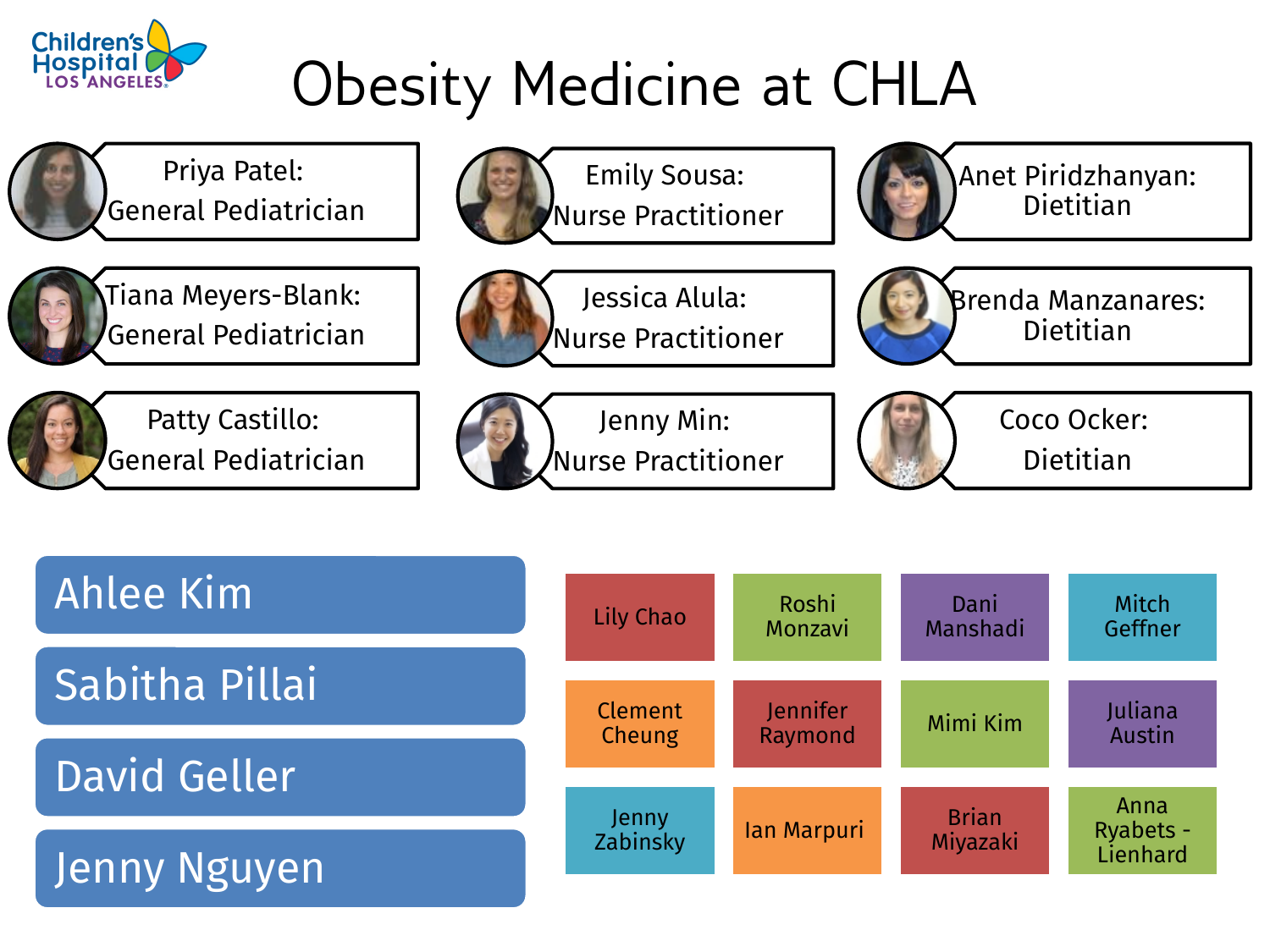

# Obesity Medicine at CHLA
Priya Patel:
General Pediatrician
Tiana Meyers-Blank:
General Pediatrician
Patty Castillo:
General Pediatrician
Anet Piridzhanyan: Dietitian
Brenda Manzanares: Dietitian
Coco Ocker:
Dietitian
Emily Sousa:
Nurse Practitioner
Jessica Alula:
Nurse Practitioner
Jenny Min:
Nurse Practitioner
Lily Chao
Roshi Monzavi
Dani Manshadi
Mitch Geffner
Clement Cheung
Jennifer Raymond
Mimi Kim
Juliana Austin
Jenny Zabinsky
Ian Marpuri
Brian Miyazaki
Anna Ryabets -Lienhard
Ahlee Kim
Sabitha Pillai
David Geller
Jenny Nguyen